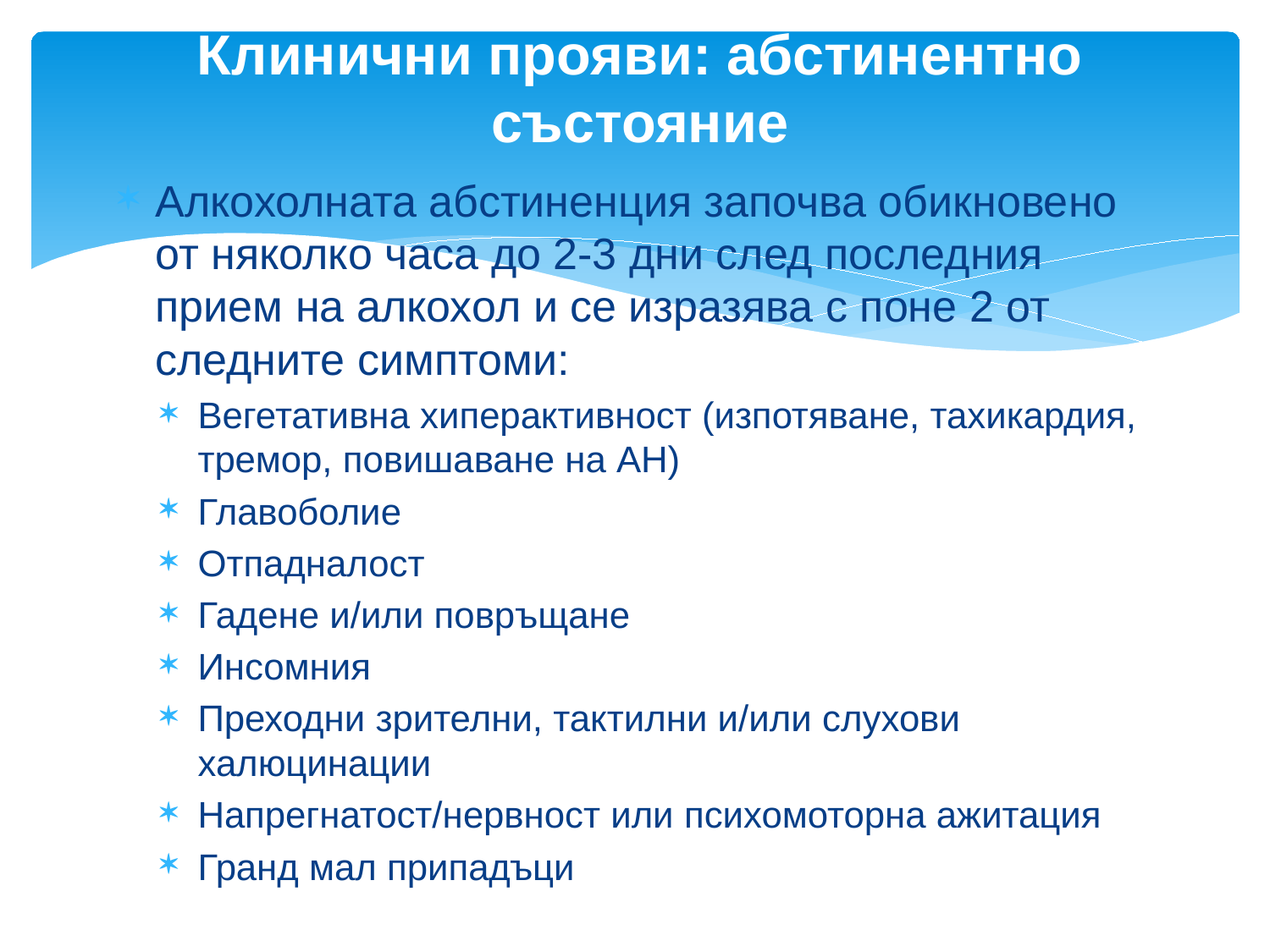

# Клинични прояви: абстинентно състояние
Алкохолната абстиненция започва обикновено от няколко часа до 2-3 дни след последния прием на алкохол и се изразява с поне 2 от следните симптоми:
Вегетативна хиперактивност (изпотяване, тахикардия, тремор, повишаване на АН)
Главоболие
Отпадналост
Гадене и/или повръщане
Инсомния
Преходни зрителни, тактилни и/или слухови халюцинации
Напрегнатост/нервност или психомоторна ажитация
Гранд мал припадъци